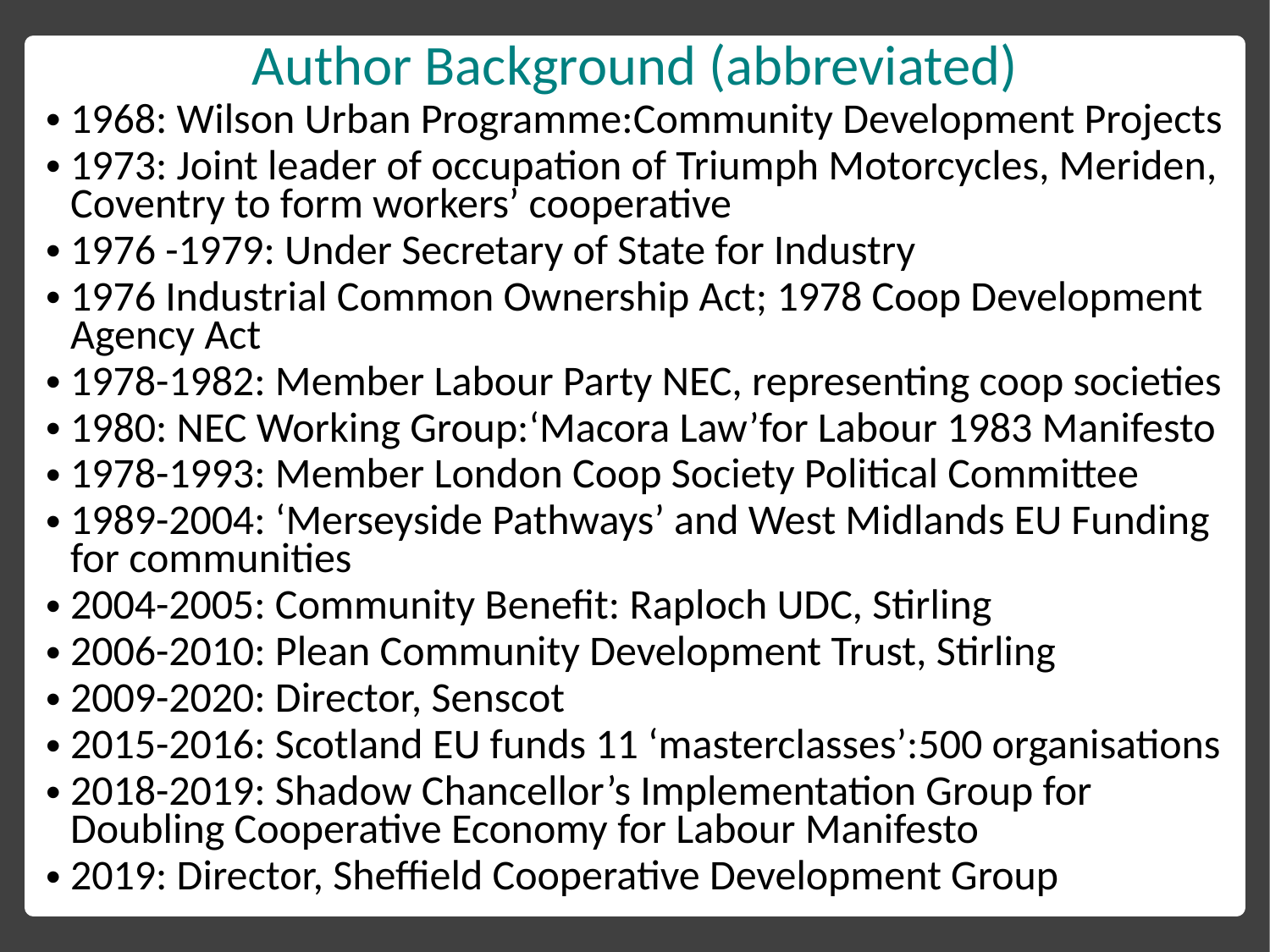

# Author Background (abbreviated)

1968: Wilson Urban Programme:Community Development Projects
1973: Joint leader of occupation of Triumph Motorcycles, Meriden, Coventry to form workers’ cooperative
1976 -1979: Under Secretary of State for Industry
1976 Industrial Common Ownership Act; 1978 Coop Development Agency Act
1978-1982: Member Labour Party NEC, representing coop societies
1980: NEC Working Group:‘Macora Law’for Labour 1983 Manifesto
1978-1993: Member London Coop Society Political Committee
1989-2004: ‘Merseyside Pathways’ and West Midlands EU Funding for communities
2004-2005: Community Benefit: Raploch UDC, Stirling
2006-2010: Plean Community Development Trust, Stirling
2009-2020: Director, Senscot
2015-2016: Scotland EU funds 11 ‘masterclasses’:500 organisations
2018-2019: Shadow Chancellor’s Implementation Group for Doubling Cooperative Economy for Labour Manifesto
2019: Director, Sheffield Cooperative Development Group